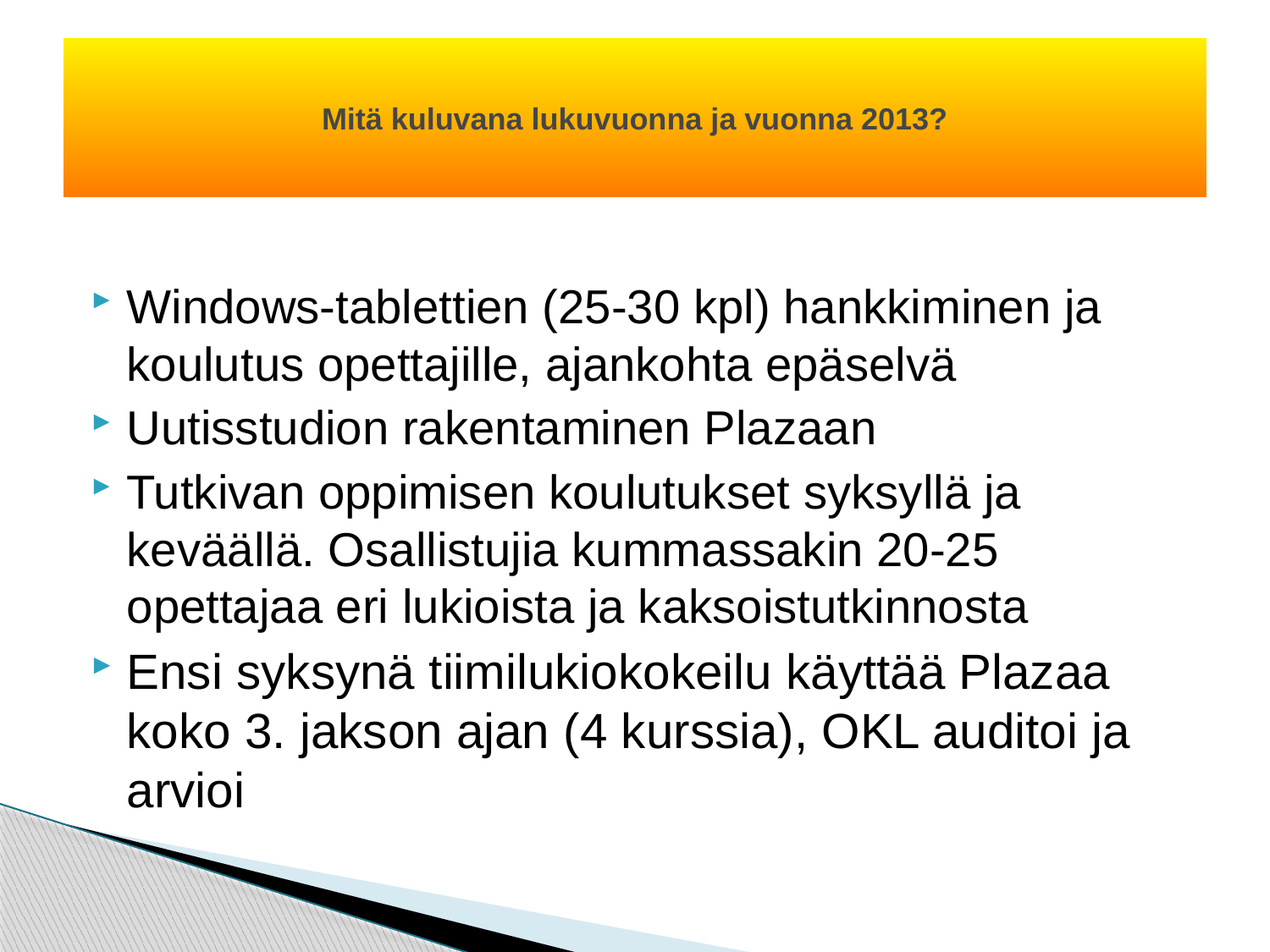

# Mitä kuluvana lukuvuonna ja vuonna 2013?

Windows-tablettien (25-30 kpl) hankkiminen ja koulutus opettajille, ajankohta epäselvä
Uutisstudion rakentaminen Plazaan
Tutkivan oppimisen koulutukset syksyllä ja keväällä. Osallistujia kummassakin 20-25 opettajaa eri lukioista ja kaksoistutkinnosta
Ensi syksynä tiimilukiokokeilu käyttää Plazaa koko 3. jakson ajan (4 kurssia), OKL auditoi ja arvioi